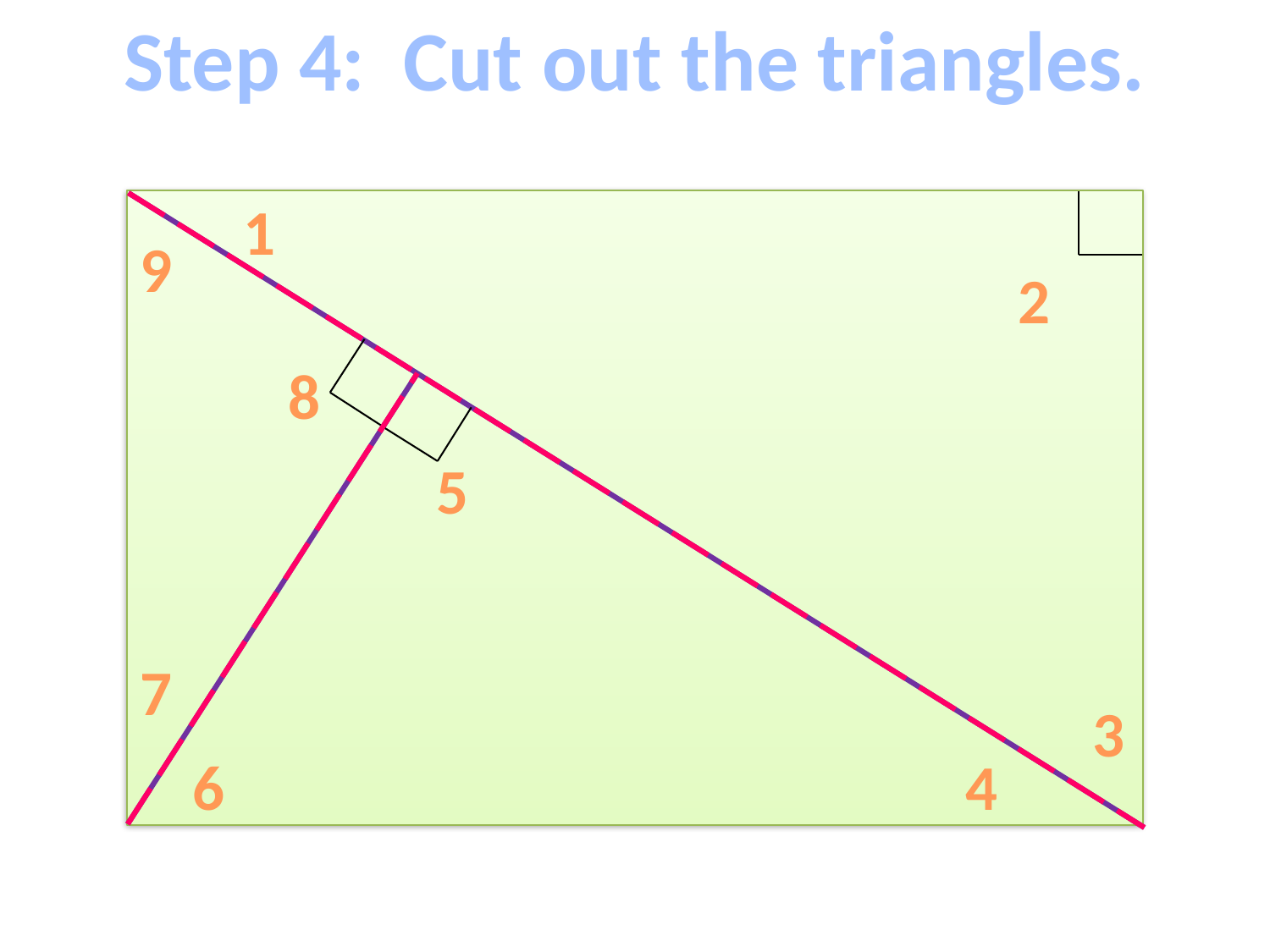

Step 4:  Cut out the triangles.
1

9
2
8
5
7
3
6
4